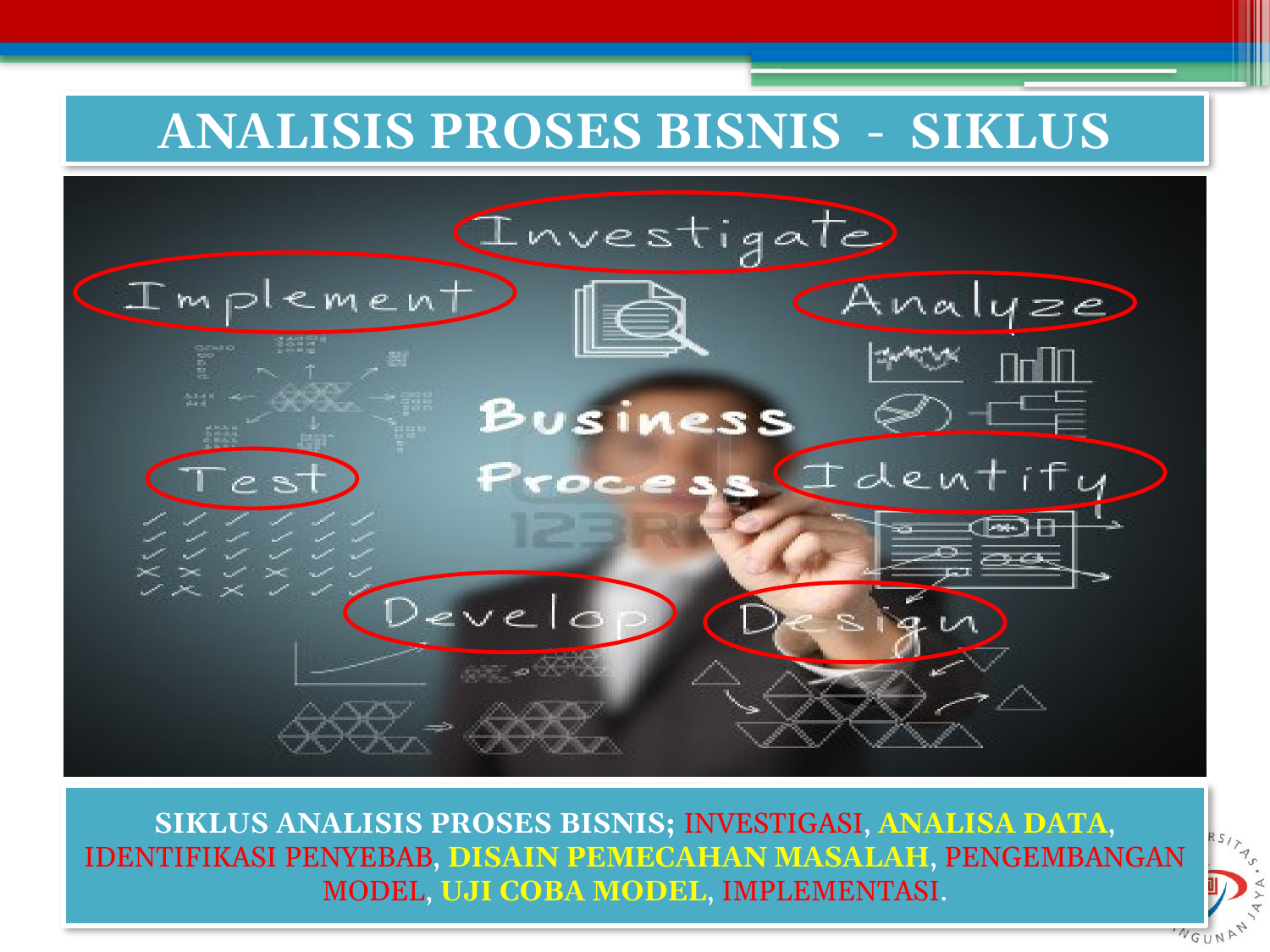

# ANALISIS PROSES BISNIS  -  SIKLUS

SIKLUS ANALISIS PROSES BISNIS; INVESTIGASI, ANALISA DATA, IDENTIFIKASI PENYEBAB, DISAIN PEMECAHAN MASALAH, PENGEMBANGAN MODEL, UJI COBA MODEL, IMPLEMENTASI.